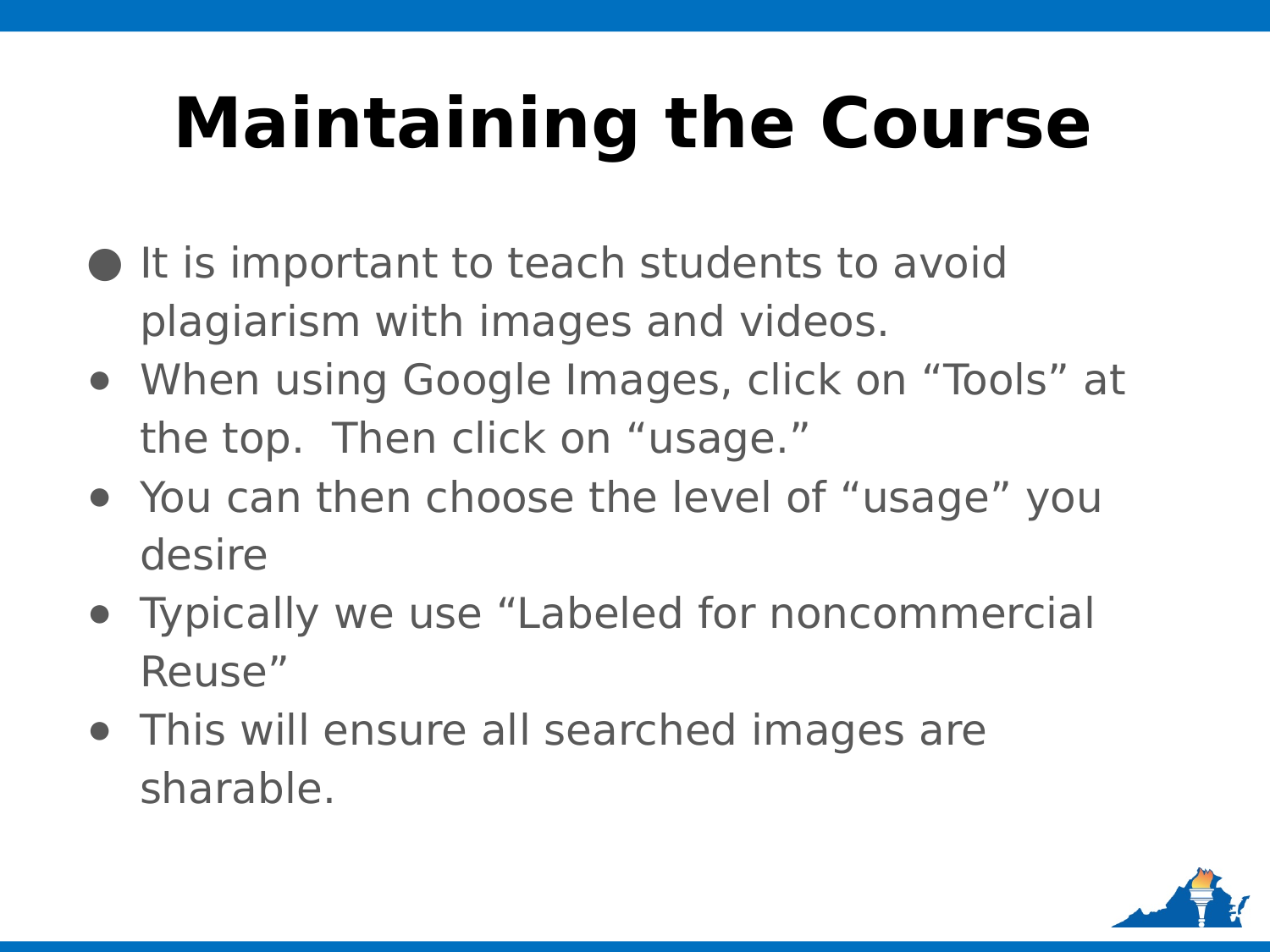

# Maintaining the Course
It is important to teach students to avoid plagiarism with images and videos.
When using Google Images, click on “Tools” at the top.  Then click on “usage.”
You can then choose the level of “usage” you desire
Typically we use “Labeled for noncommercial Reuse”
This will ensure all searched images are sharable.